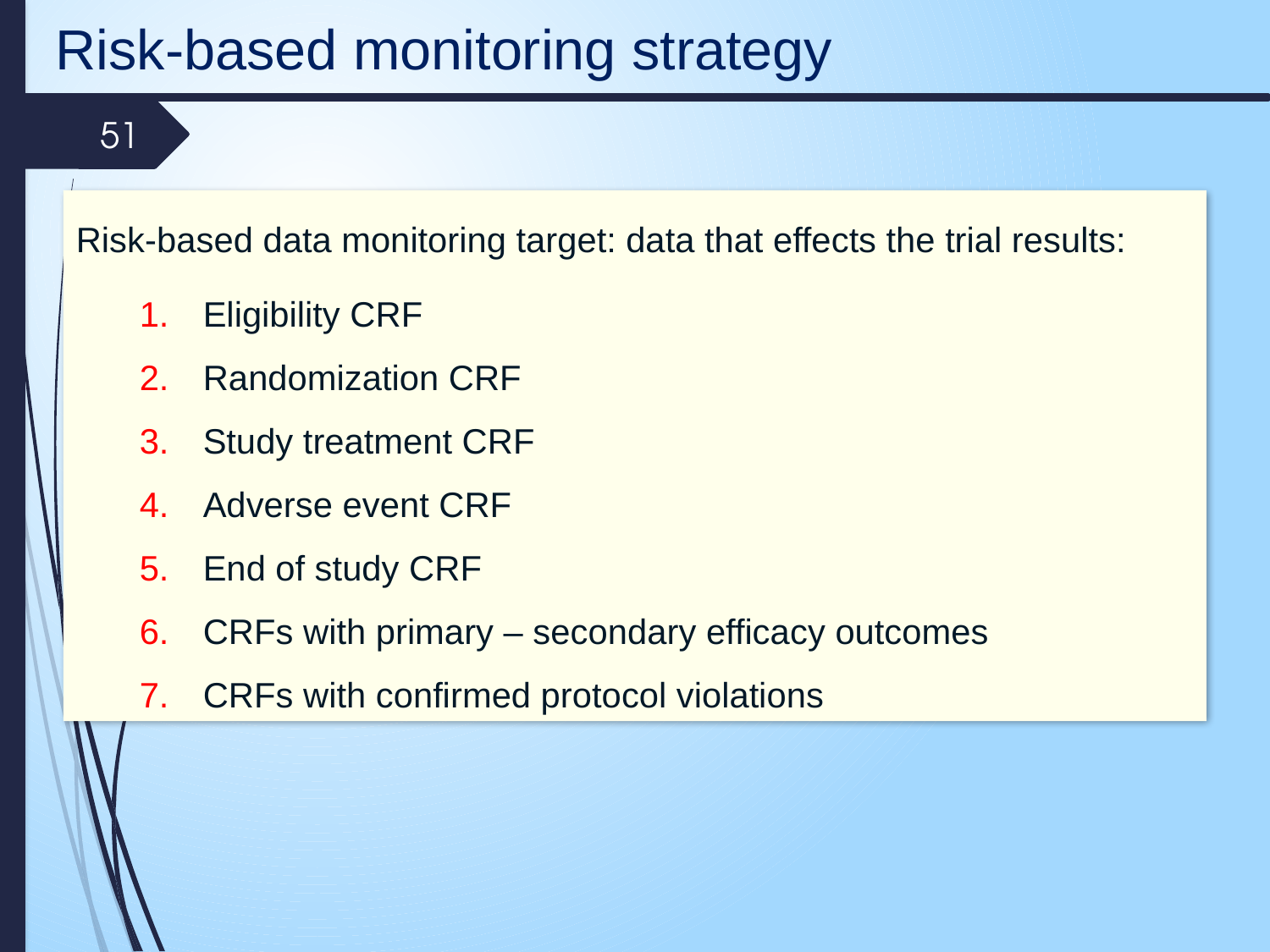

Risk-based monitoring strategy
51
Risk-based data monitoring target: data that effects the trial results:
Eligibility CRF
Randomization CRF
Study treatment CRF
Adverse event CRF
End of study CRF
CRFs with primary – secondary efficacy outcomes
CRFs with confirmed protocol violations